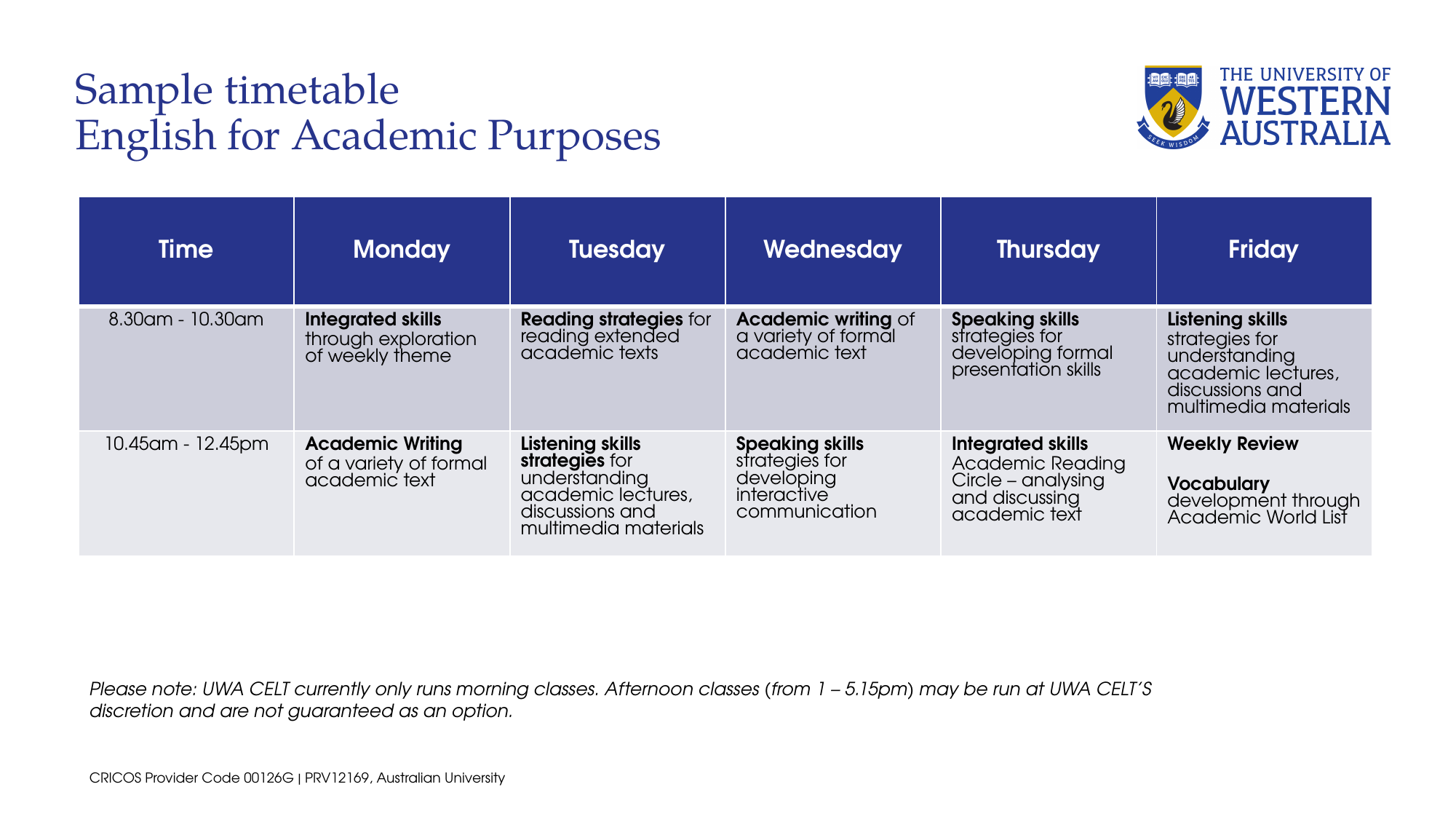

# Sample timetable English for Academic Purposes
| Time | Monday | Tuesday | Wednesday | Thursday | Friday |
| --- | --- | --- | --- | --- | --- |
| 8.30am - 10.30am | Integrated skills through exploration of weekly theme | Reading strategies for reading extended academic texts | Academic writing of a variety of formal academic text | Speaking skills strategies for developing formal presentation skills | Listening skills strategies for understanding academic lectures, discussions and multimedia materials |
| 10.45am - 12.45pm | Academic Writing of a variety of formal academic text | Listening skills strategies for understanding academic lectures, discussions and multimedia materials | Speaking skills strategies for developing interactive communication | Integrated skills Academic Reading Circle – analysing and discussing academic text | Weekly Review Vocabulary development through Academic World List |
Please note: UWA CELT currently only runs morning classes. Afternoon classes (from 1 – 5.15pm) may be run at UWA CELT’S discretion and are not guaranteed as an option.
CRICOS Provider Code 00126G | PRV12169, Australian University